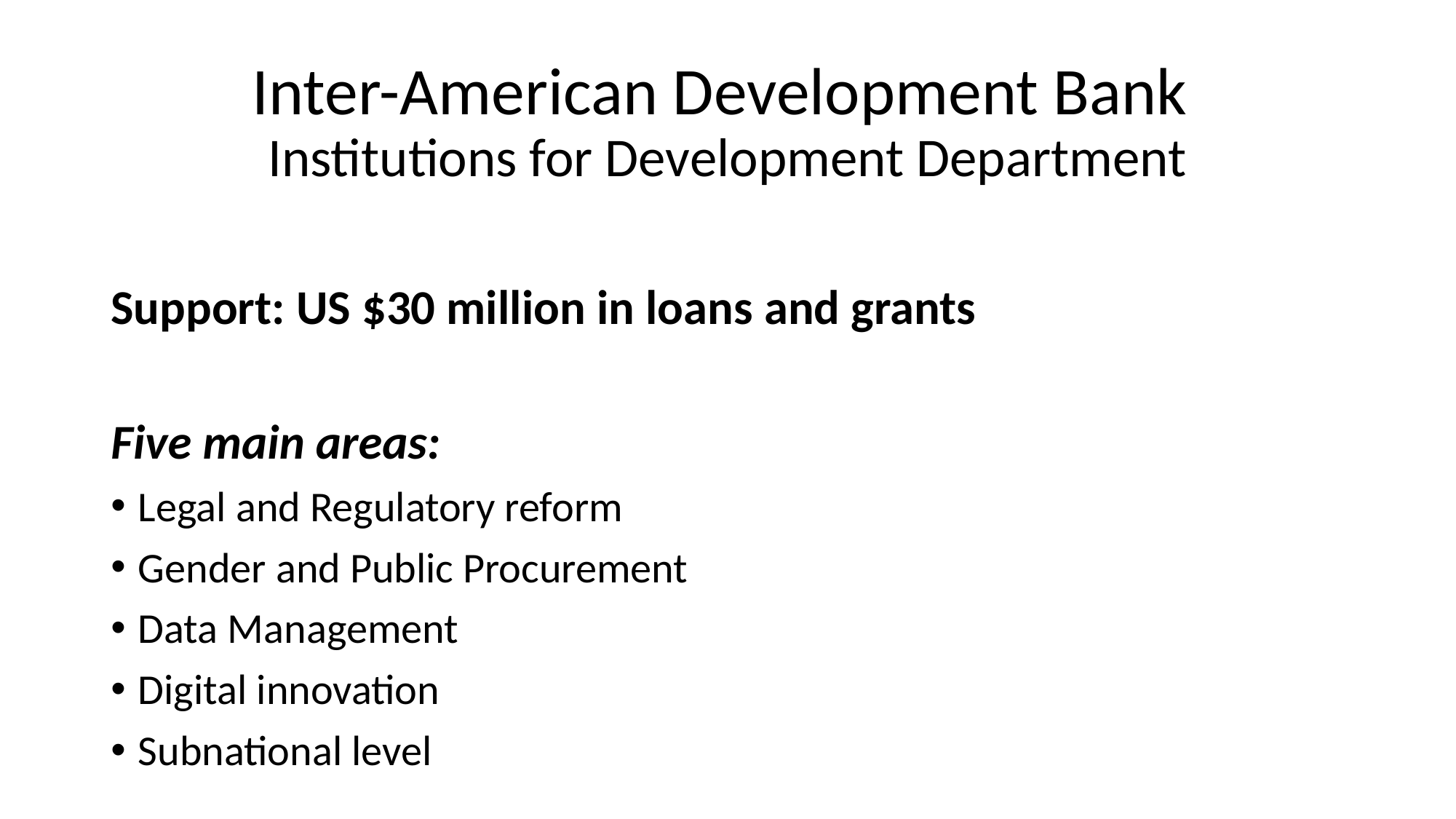

# Inter-American Development Bank Institutions for Development Department
Support: US $30 million in loans and grants

Five main areas:
Legal and Regulatory reform
Gender and Public Procurement
Data Management
Digital innovation
Subnational level